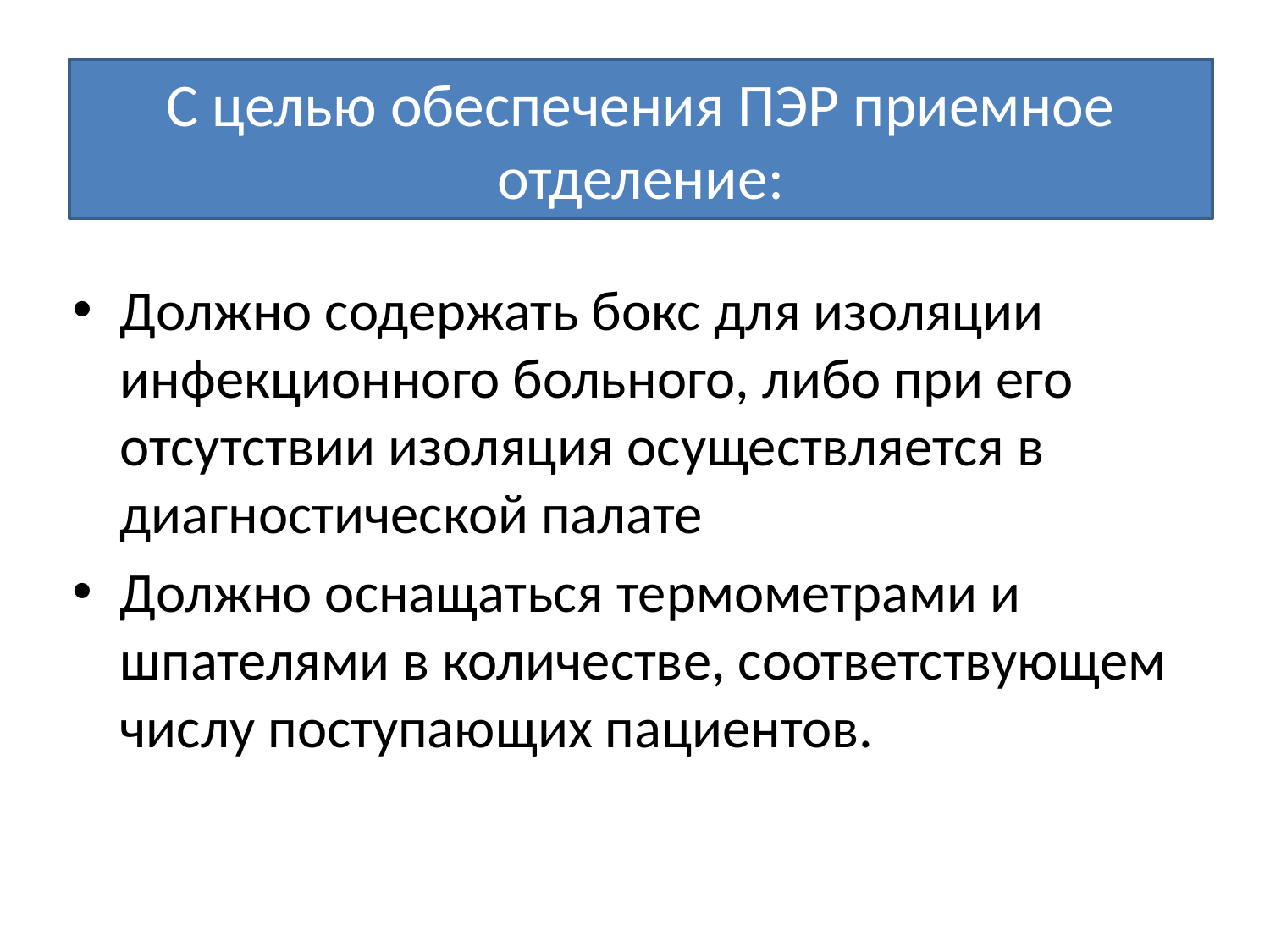

# С целью обеспечения ПЭР приемное отделение:
Должно содержать бокс для изоляции инфекционного больного, либо при его отсутствии изоляция осуществляется в диагностической палате
Должно оснащаться термометрами и шпателями в количестве, соответствующем числу поступающих пациентов.